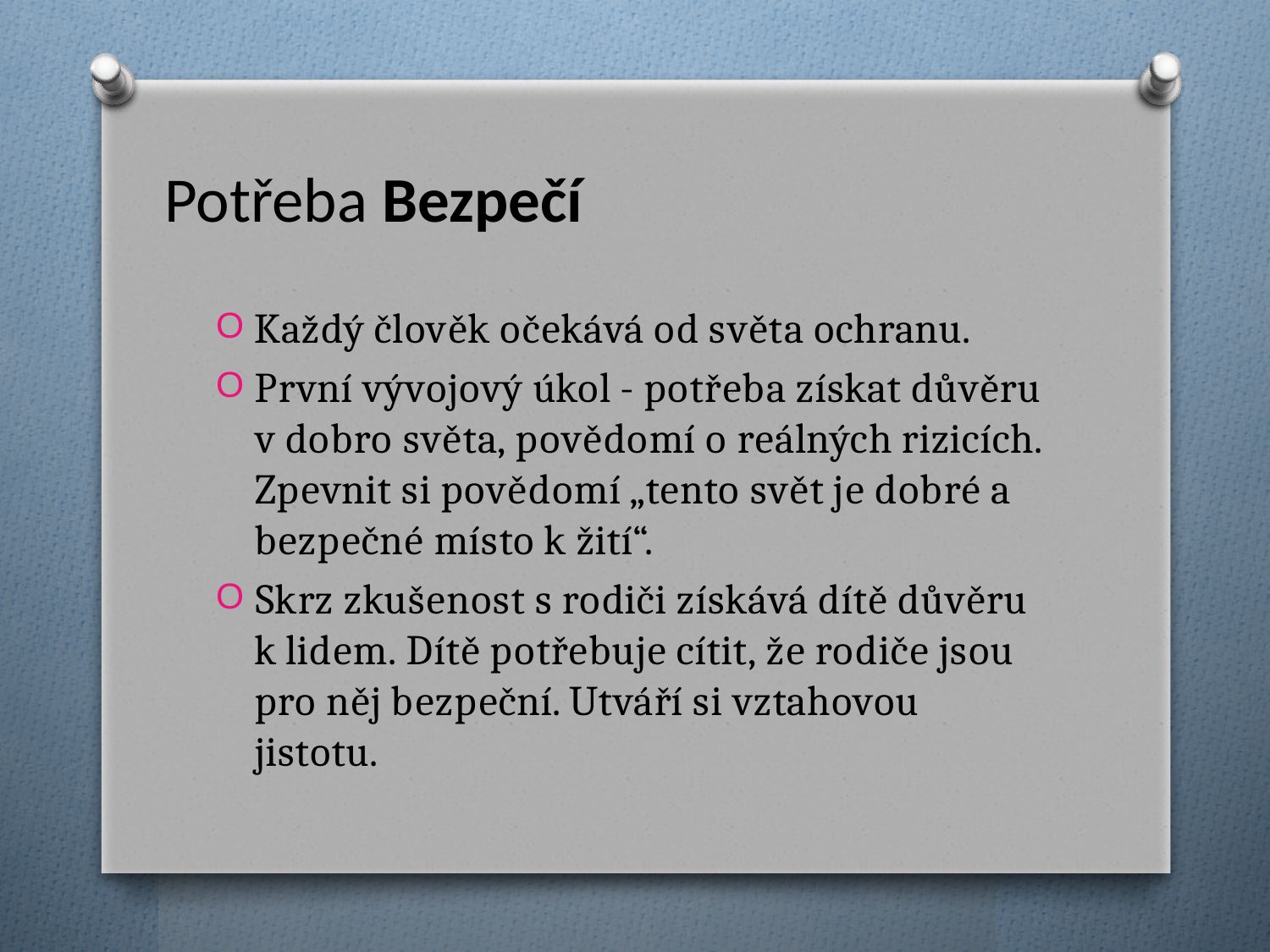

# Potřeba Bezpečí
Každý člověk očekává od světa ochranu.
První vývojový úkol - potřeba získat důvěru v dobro světa, povědomí o reálných rizicích. Zpevnit si povědomí „tento svět je dobré a bezpečné místo k žití“.
Skrz zkušenost s rodiči získává dítě důvěru k lidem. Dítě potřebuje cítit, že rodiče jsou pro něj bezpeční. Utváří si vztahovou jistotu.